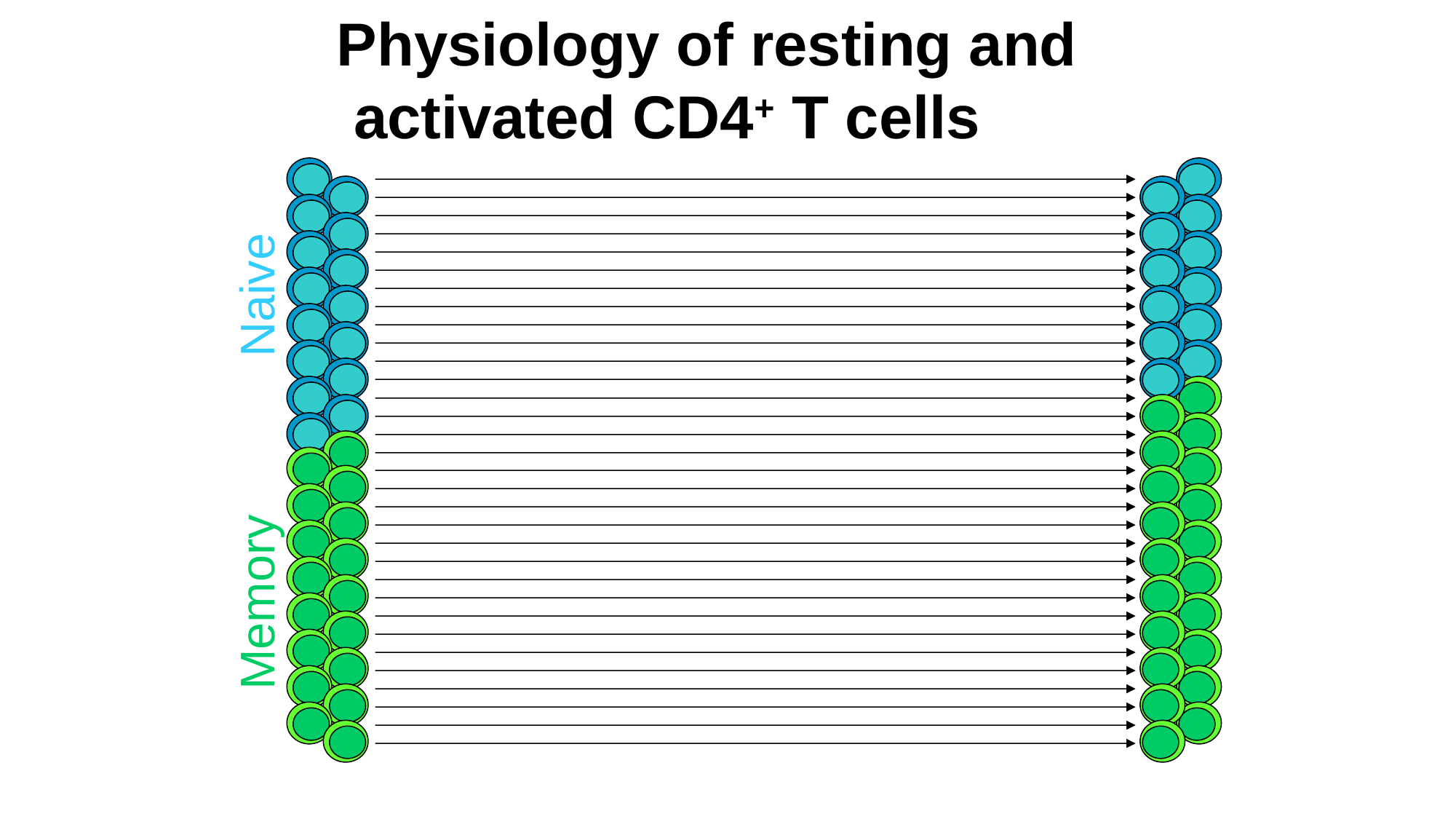

Physiology of resting and
 activated CD4+ T cells

Naive

Memory